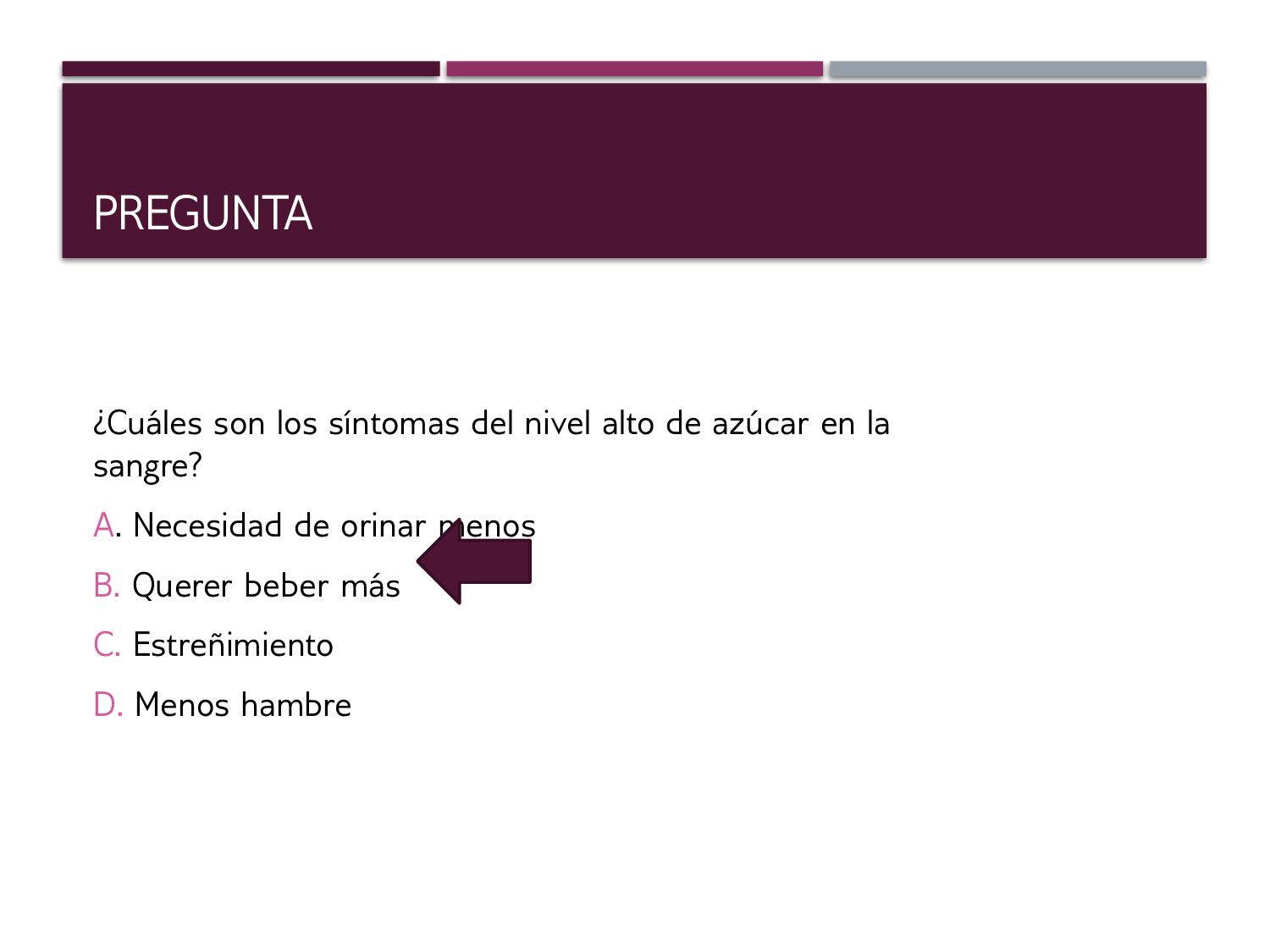

# PREGUNTA
¿Cuáles son los síntomas del nivel alto de azúcar en la sangre?

A. Necesidad de orinar menos

B. Querer beber más

C. Estreñimiento

D. Menos hambre